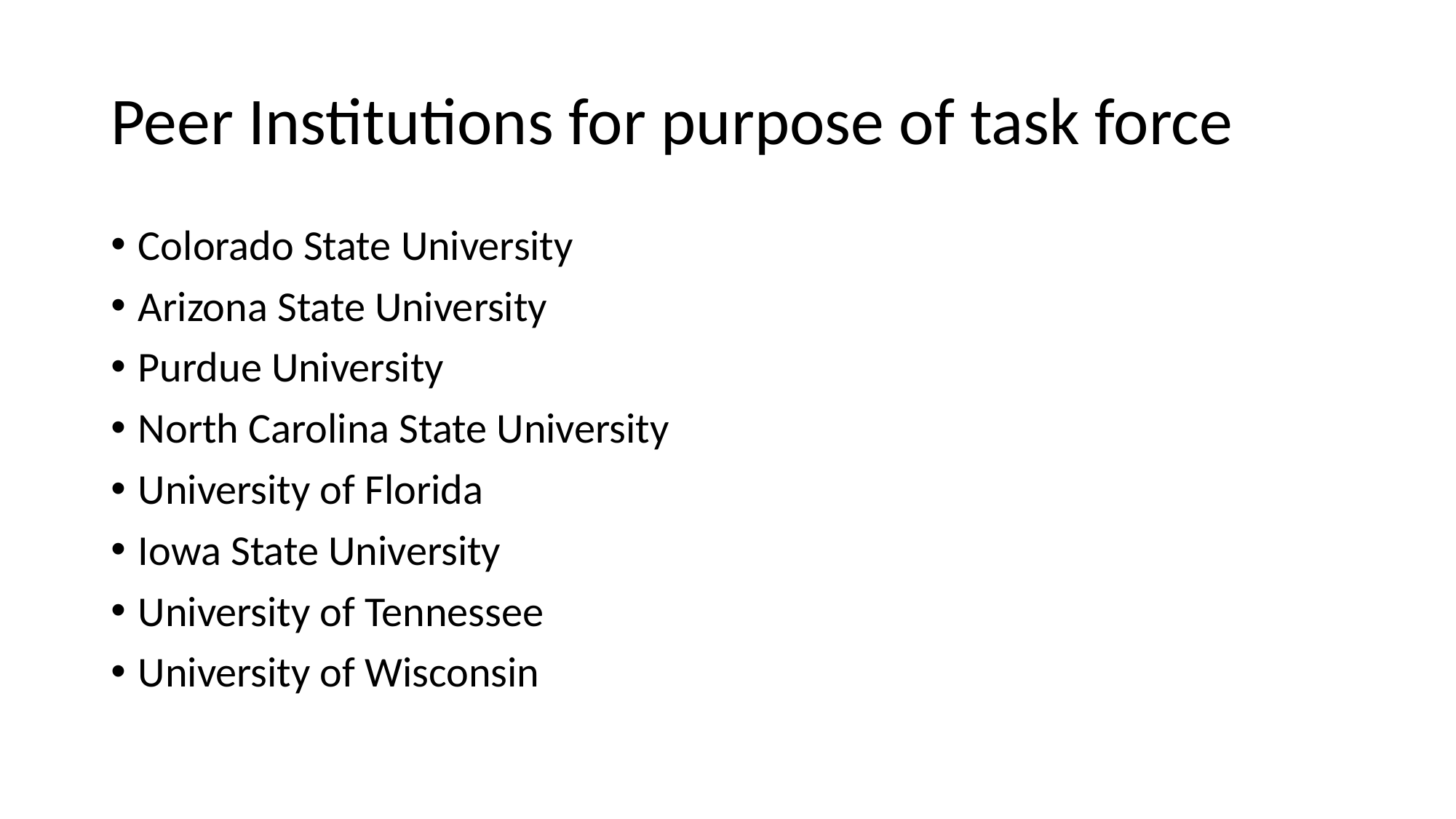

# Peer Institutions for purpose of task force
Colorado State University
Arizona State University
Purdue University
North Carolina State University
University of Florida
Iowa State University
University of Tennessee
University of Wisconsin